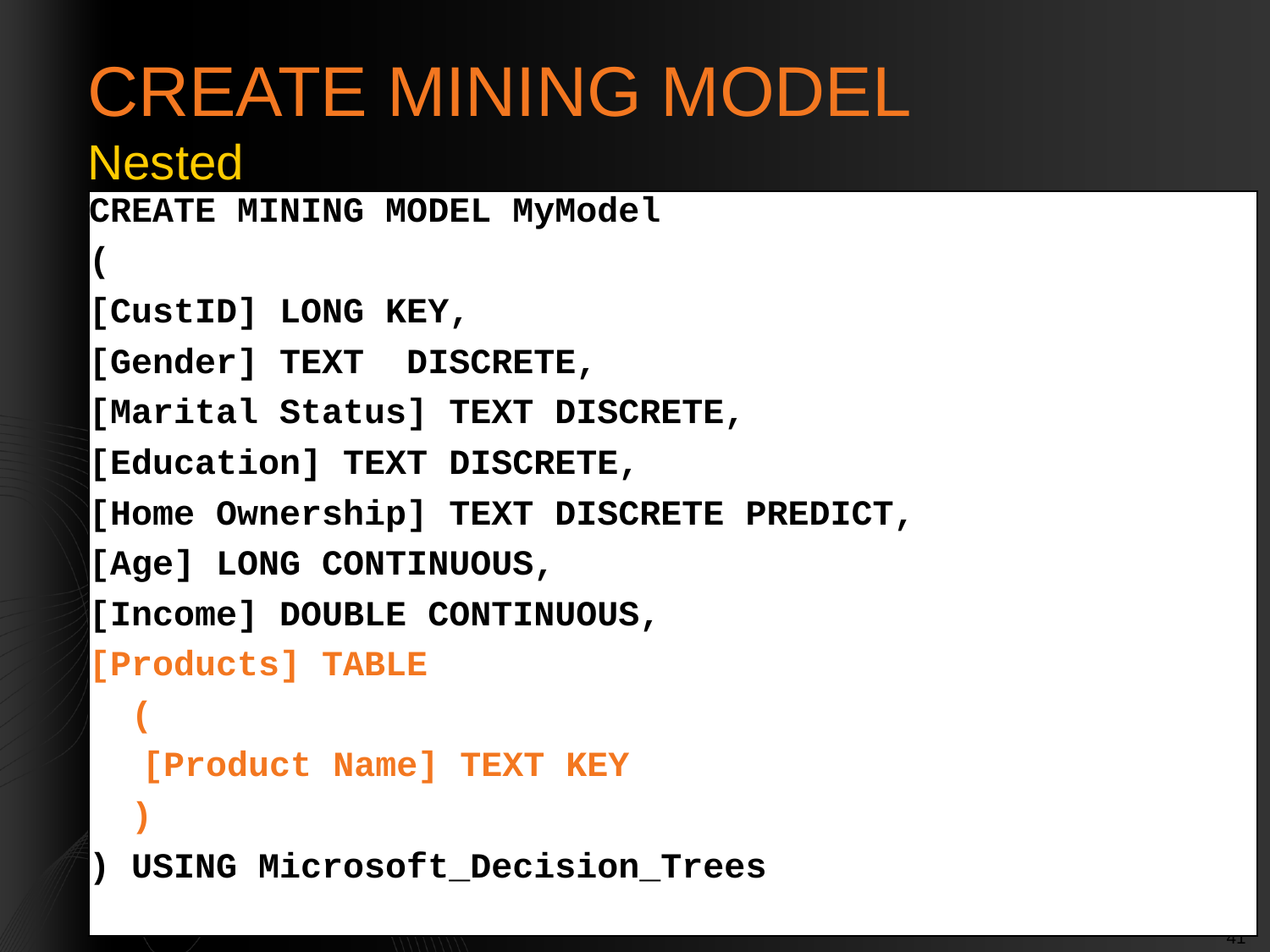

# CREATE MINING MODEL Nested
CREATE MINING MODEL MyModel
(
[CustID] LONG KEY,
[Gender] TEXT  DISCRETE,
[Marital Status] TEXT DISCRETE,
[Education] TEXT DISCRETE,
[Home Ownership] TEXT DISCRETE PREDICT,
[Age] LONG CONTINUOUS,
[Income] DOUBLE CONTINUOUS,
[Products] TABLE
  (
	[Product Name] TEXT KEY
  )
) USING Microsoft_Decision_Trees